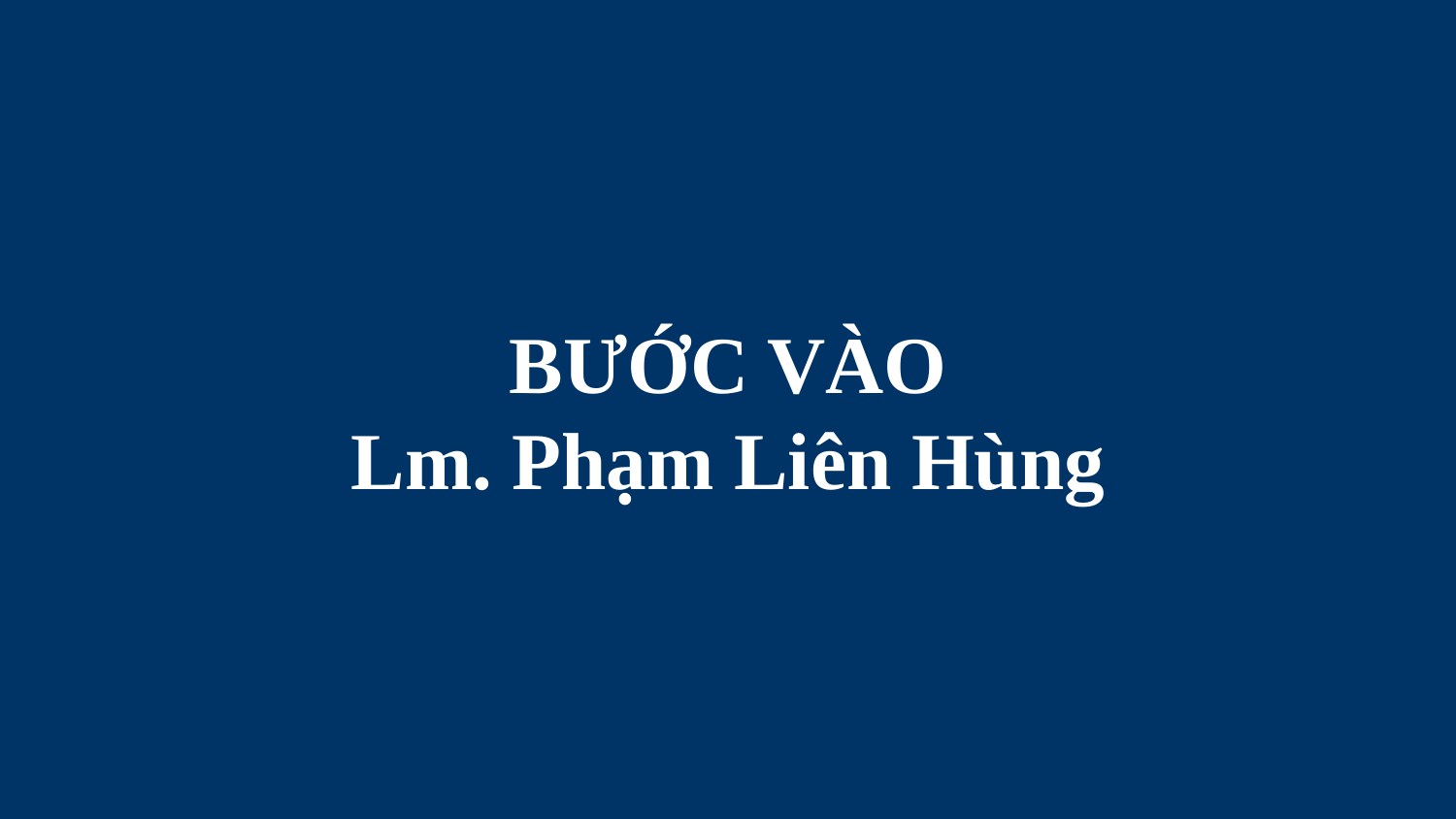

# BƯỚC VÀO Lm. Phạm Liên Hùng